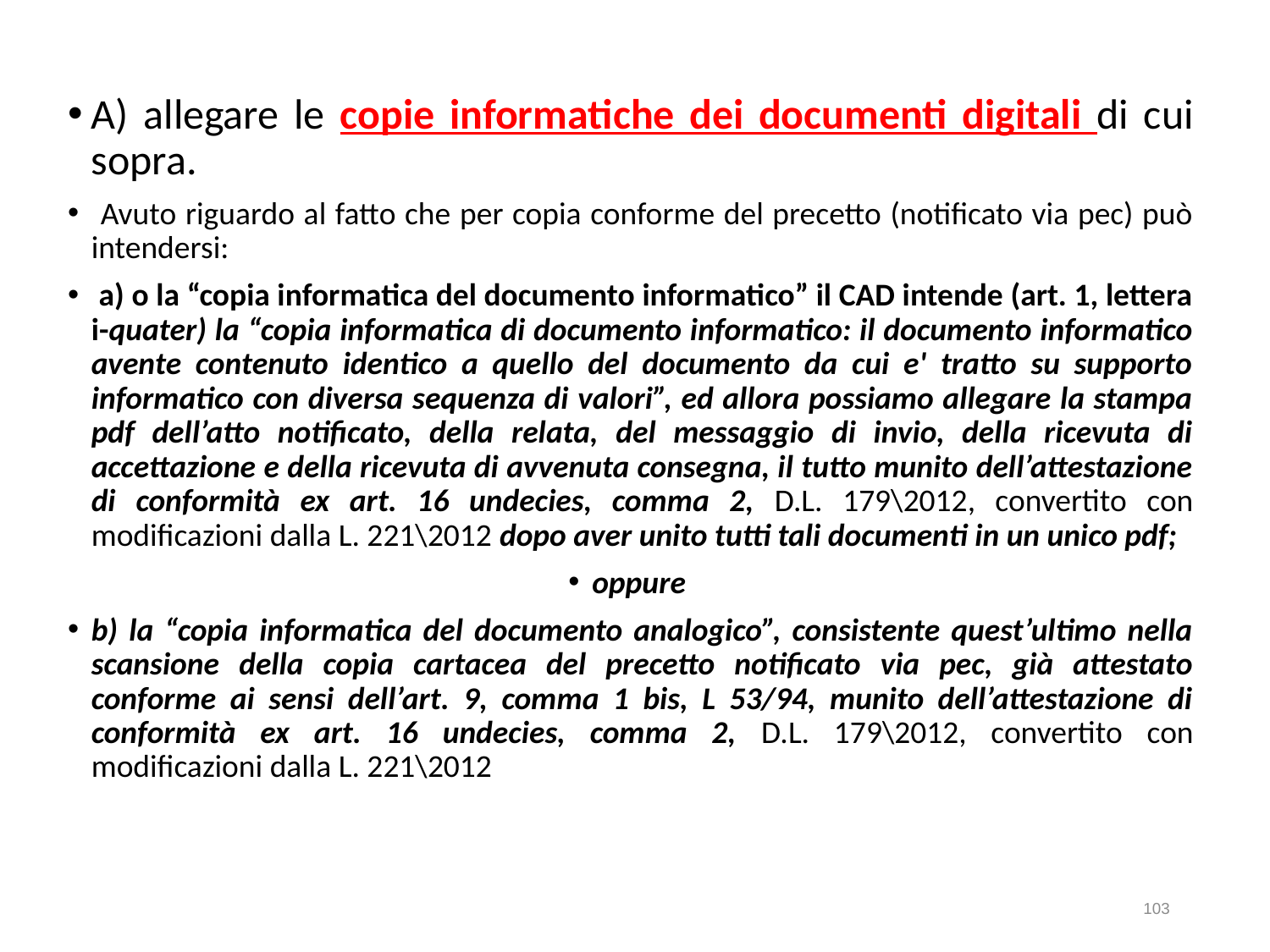

A) allegare le copie informatiche dei documenti digitali di cui sopra.
 Avuto riguardo al fatto che per copia conforme del precetto (notificato via pec) può intendersi:
 a) o la “copia informatica del documento informatico” il CAD intende (art. 1, lettera i-quater) la “copia informatica di documento informatico: il documento informatico avente contenuto identico a quello del documento da cui e' tratto su supporto informatico con diversa sequenza di valori”, ed allora possiamo allegare la stampa pdf dell’atto notificato, della relata, del messaggio di invio, della ricevuta di accettazione e della ricevuta di avvenuta consegna, il tutto munito dell’attestazione di conformità ex art. 16 undecies, comma 2, D.L. 179\2012, convertito con modificazioni dalla L. 221\2012 dopo aver unito tutti tali documenti in un unico pdf;
oppure
b) la “copia informatica del documento analogico”, consistente quest’ultimo nella scansione della copia cartacea del precetto notificato via pec, già attestato conforme ai sensi dell’art. 9, comma 1 bis, L 53/94, munito dell’attestazione di conformità ex art. 16 undecies, comma 2, D.L. 179\2012, convertito con modificazioni dalla L. 221\2012

103